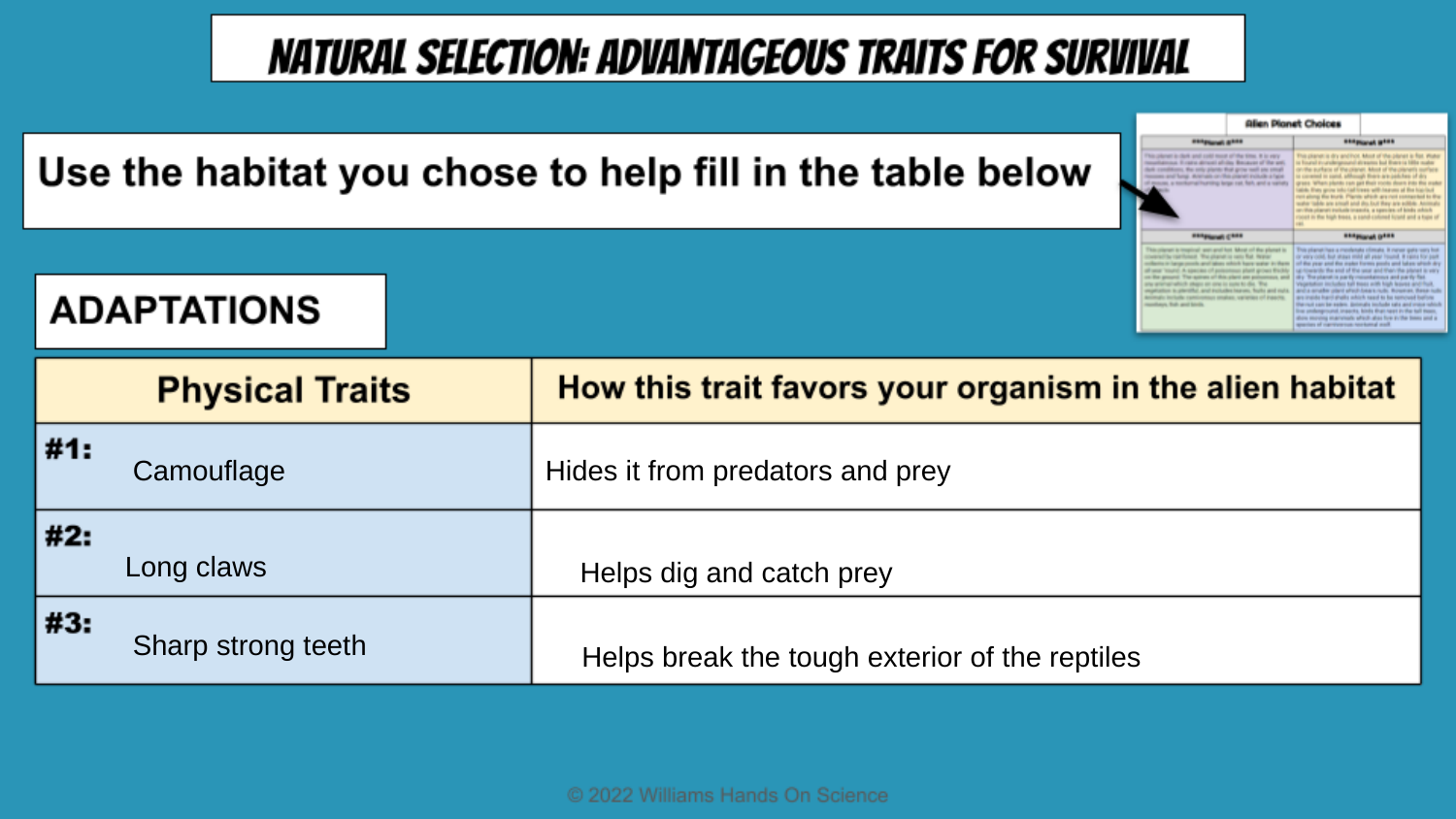

Camouflage
Hides it from predators and prey
Long claws
Helps dig and catch prey
Sharp strong teeth
Helps break the tough exterior of the reptiles